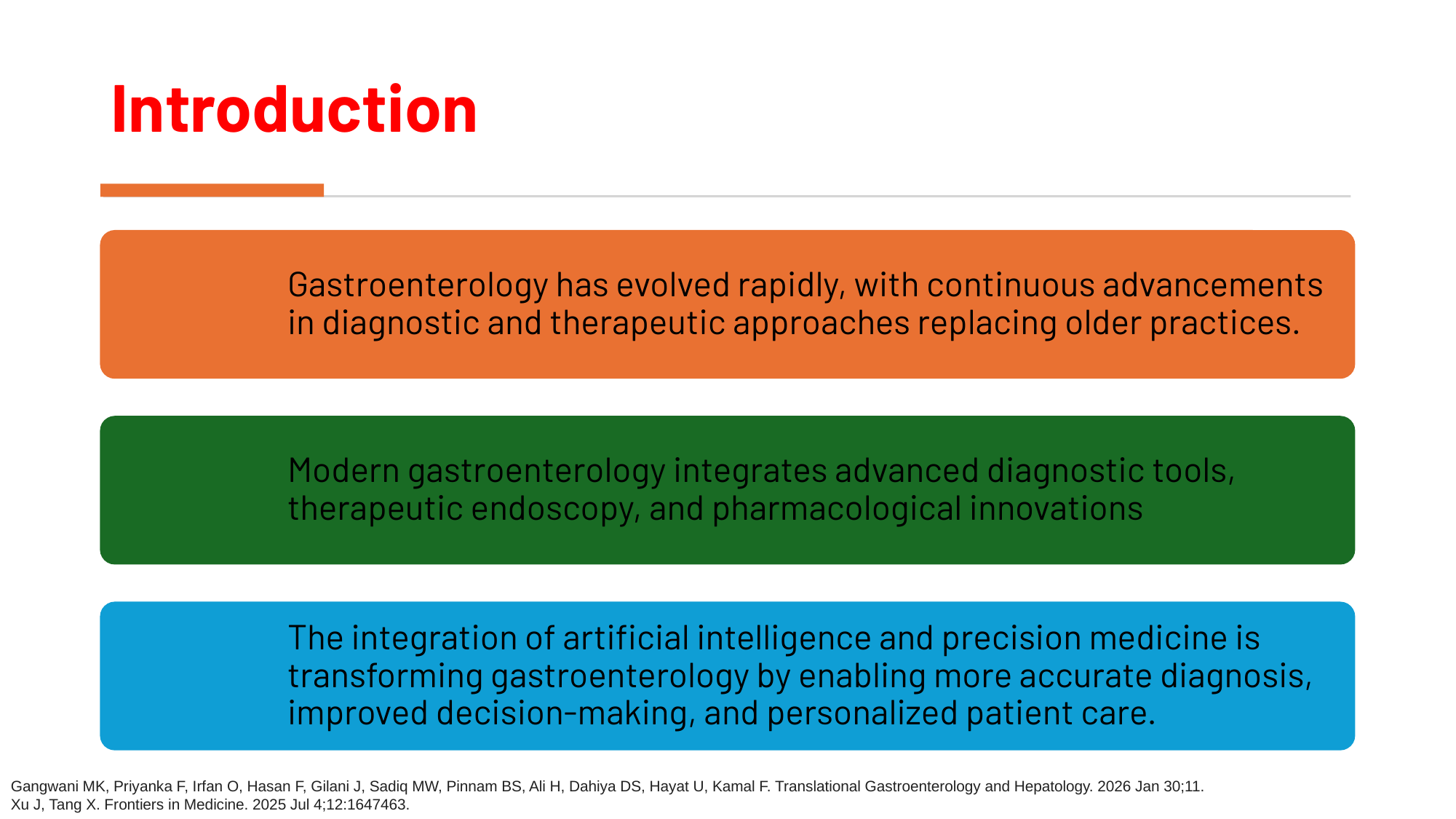

# Introduction

Gastroenterology has evolved rapidly, with continuous advancements in diagnostic and therapeutic approaches replacing older practices.
Modern gastroenterology integrates advanced diagnostic tools, therapeutic endoscopy, and pharmacological innovations
The integration of artificial intelligence and precision medicine is transforming gastroenterology by enabling more accurate diagnosis, improved decision-making, and personalized patient care.
Gangwani MK, Priyanka F, Irfan O, Hasan F, Gilani J, Sadiq MW, Pinnam BS, Ali H, Dahiya DS, Hayat U, Kamal F. Translational Gastroenterology and Hepatology. 2026 Jan 30;11.
Xu J, Tang X. Frontiers in Medicine. 2025 Jul 4;12:1647463.